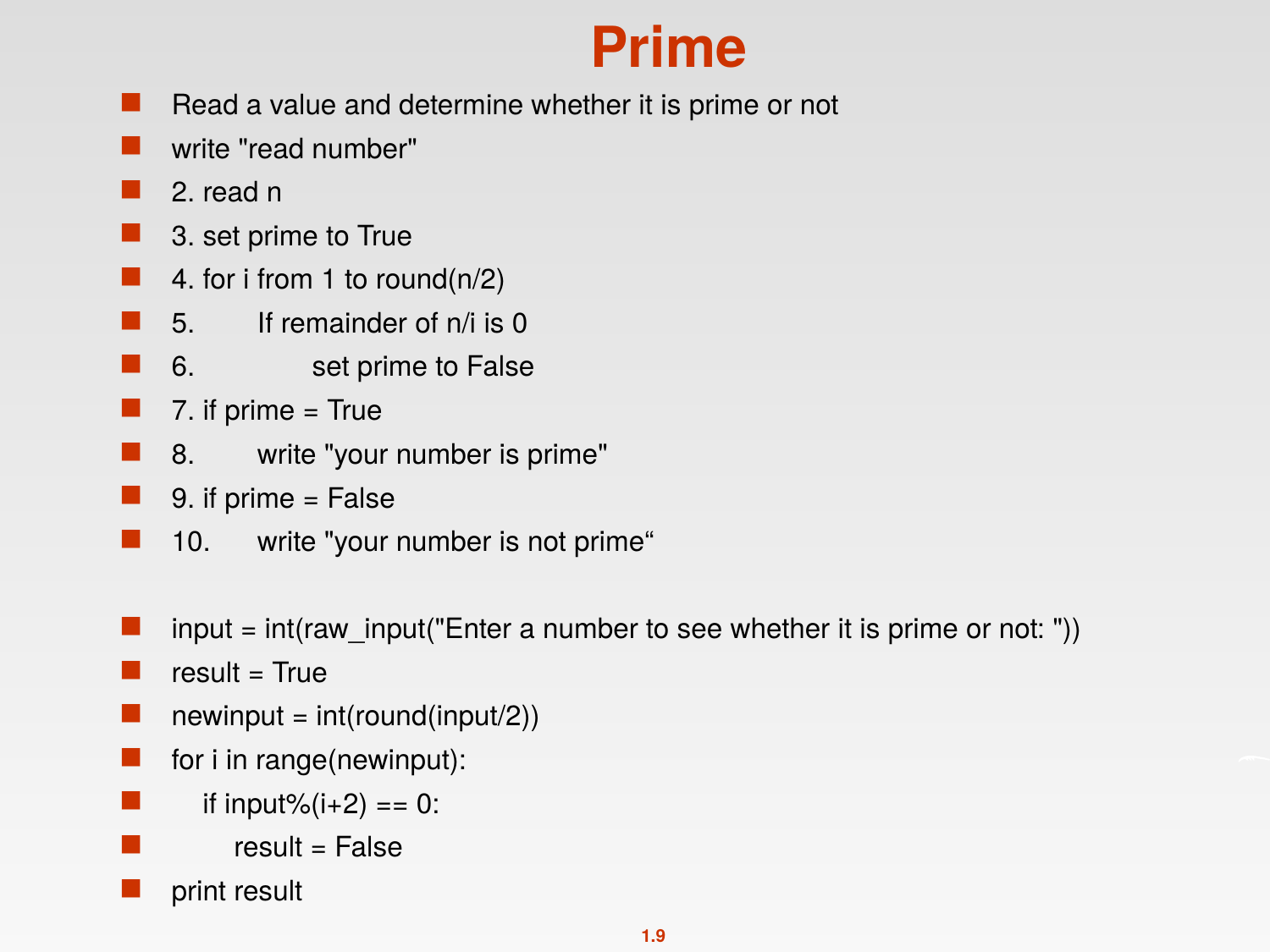

# Prime
Read a value and determine whether it is prime or not
write "read number"
2. read n
3. set prime to True
4. for i from 1 to round(n/2)
5.        If remainder of n/i is 0
6.               set prime to False
7. if prime = True
8.        write "your number is prime"
9. if prime = False
10.      write "your number is not prime“

input = int(raw_input("Enter a number to see whether it is prime or not: "))
result = True
newinput = int(round(input/2))
for i in range(newinput):
    if input%(i+2) == 0:
        result = False
print result